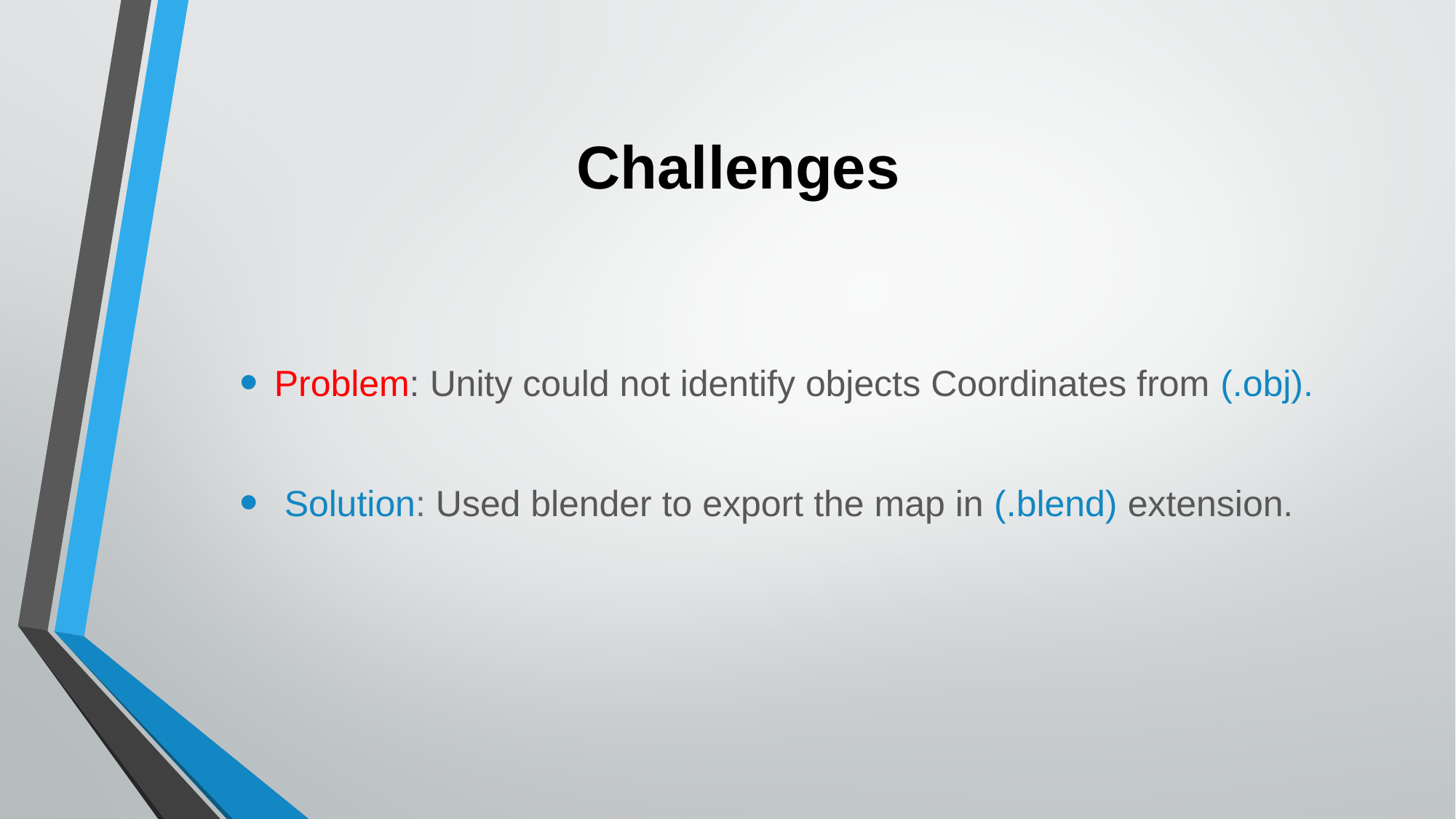

# Challenges

Problem: Unity could not identify objects Coordinates from (.obj).

 Solution: Used blender to export the map in (.blend) extension.